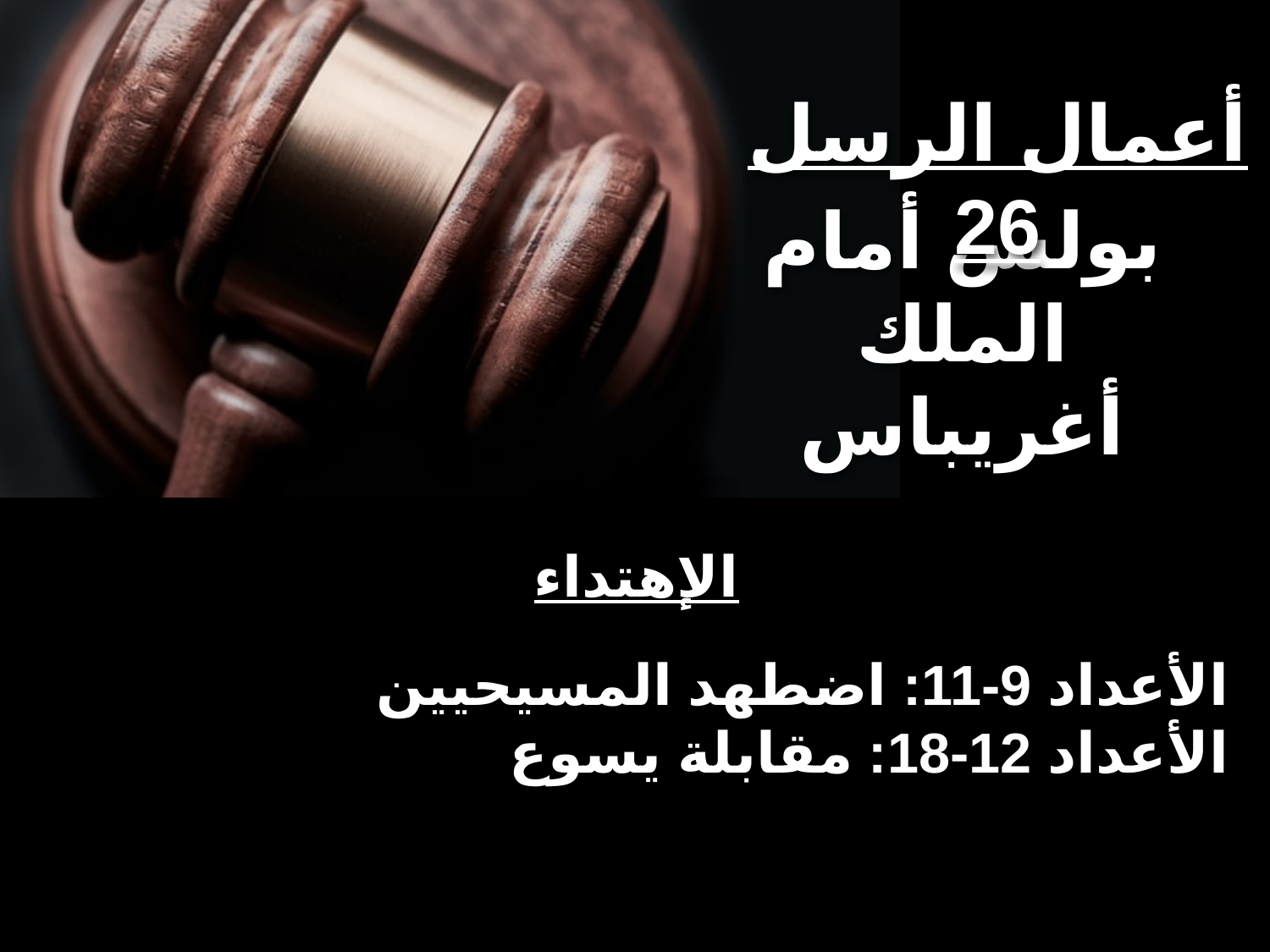

أعمال الرسل 26
بولس أمام
الملك أغريباس
الإهتداء
الأعداد 9-11: اضطهد المسيحيين
الأعداد 12-18: مقابلة يسوع